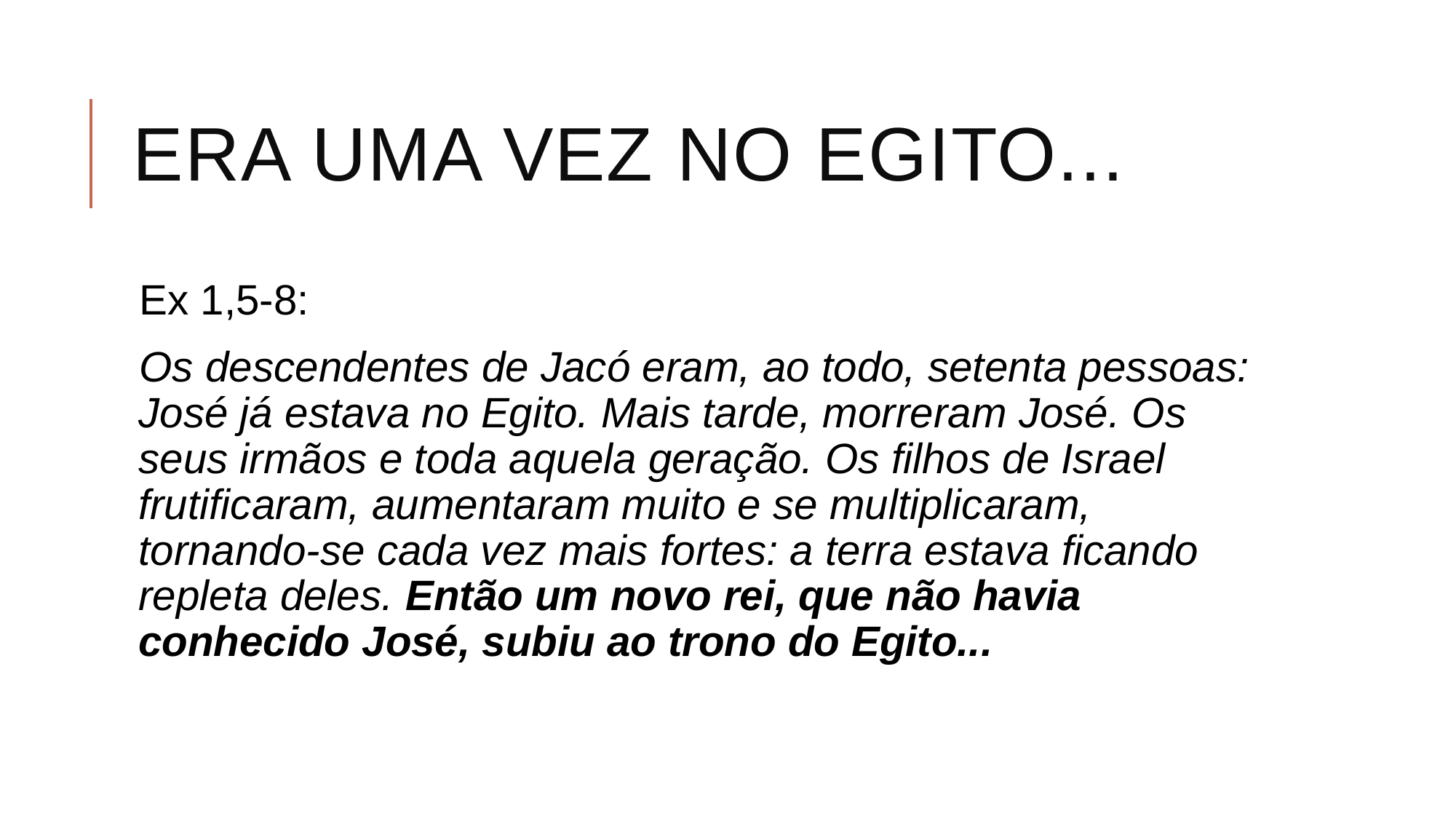

# Era uma vez no egito...
Ex 1,5-8:
Os descendentes de Jacó eram, ao todo, setenta pessoas: José já estava no Egito. Mais tarde, morreram José. Os seus irmãos e toda aquela geração. Os filhos de Israel frutificaram, aumentaram muito e se multiplicaram, tornando-se cada vez mais fortes: a terra estava ficando repleta deles. Então um novo rei, que não havia conhecido José, subiu ao trono do Egito...